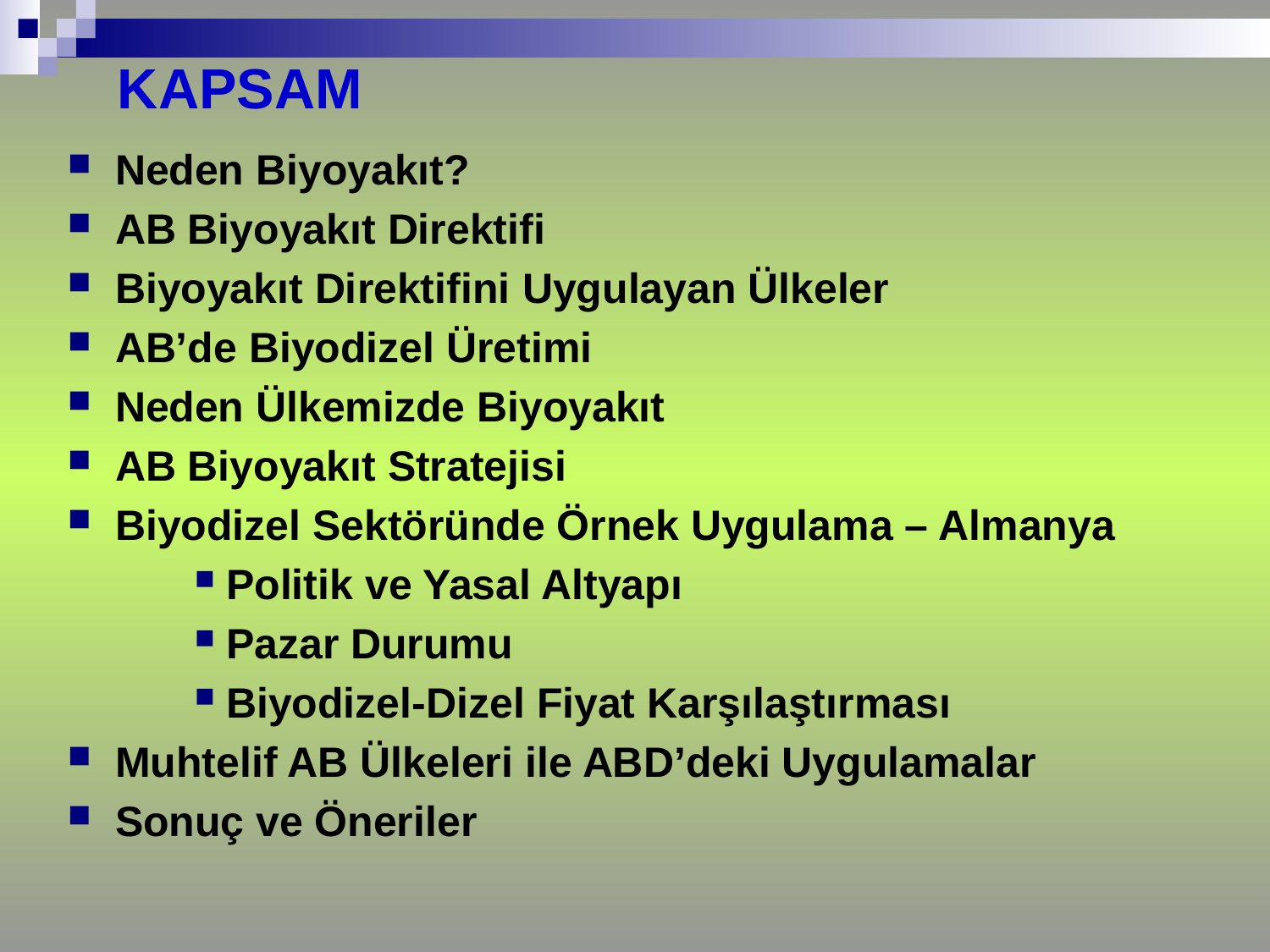

# KAPSAM
Neden Biyoyakıt?
AB Biyoyakıt Direktifi
Biyoyakıt Direktifini Uygulayan Ülkeler
AB’de Biyodizel Üretimi
Neden Ülkemizde Biyoyakıt
AB Biyoyakıt Stratejisi
Biyodizel Sektöründe Örnek Uygulama – Almanya
Politik ve Yasal Altyapı
Pazar Durumu
Biyodizel-Dizel Fiyat Karşılaştırması
Muhtelif AB Ülkeleri ile ABD’deki Uygulamalar
Sonuç ve Öneriler